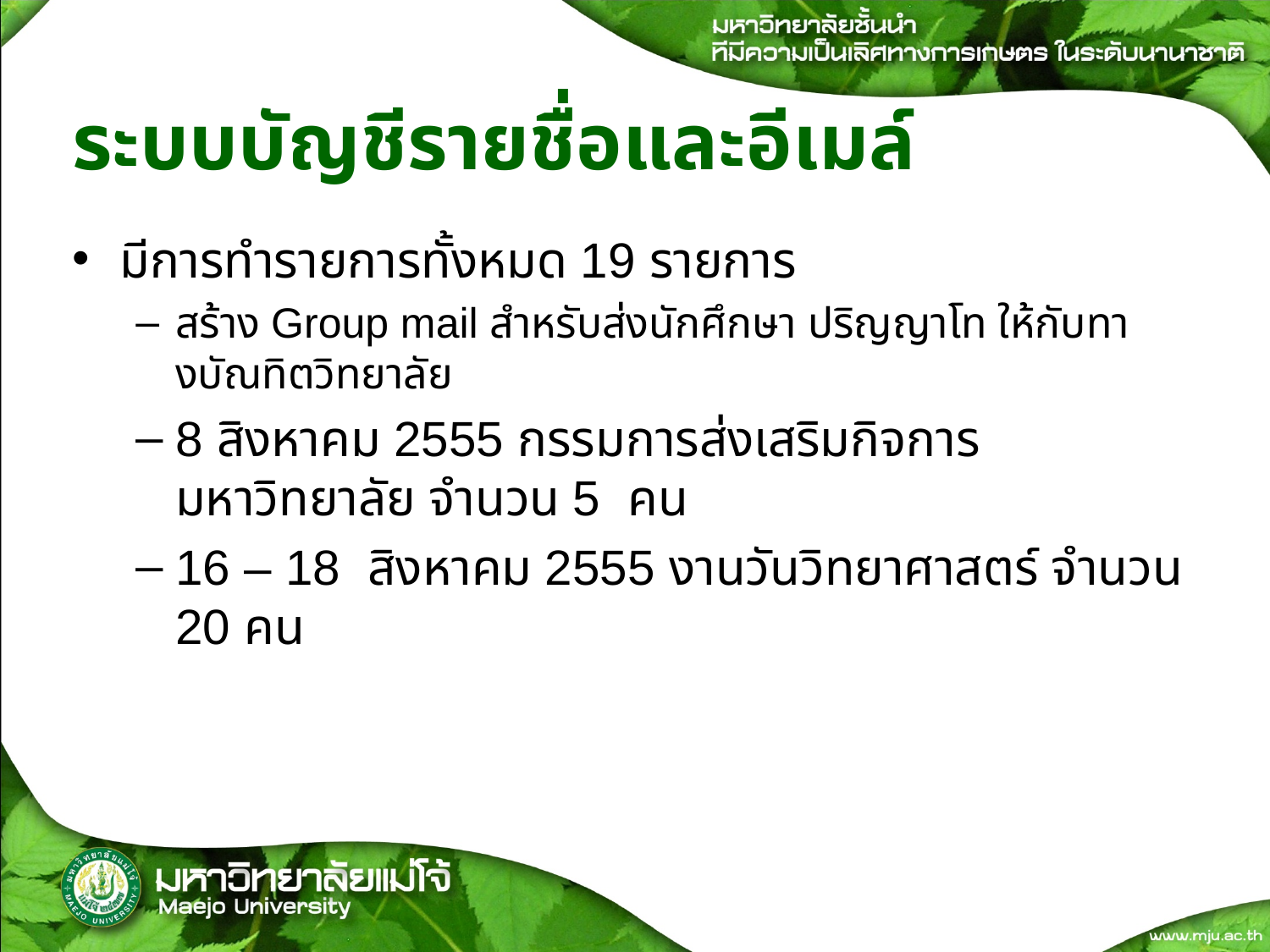

# ระบบบัญชีรายชื่อและอีเมล์
มีการทำรายการทั้งหมด 19 รายการ
สร้าง Group mail สำหรับส่งนักศึกษา ปริญญาโท ให้กับทางบัณทิตวิทยาลัย
8 สิงหาคม 2555 กรรมการส่งเสริมกิจการมหาวิทยาลัย จำนวน 5  คน
16 – 18  สิงหาคม 2555 งานวันวิทยาศาสตร์ จำนวน 20 คน